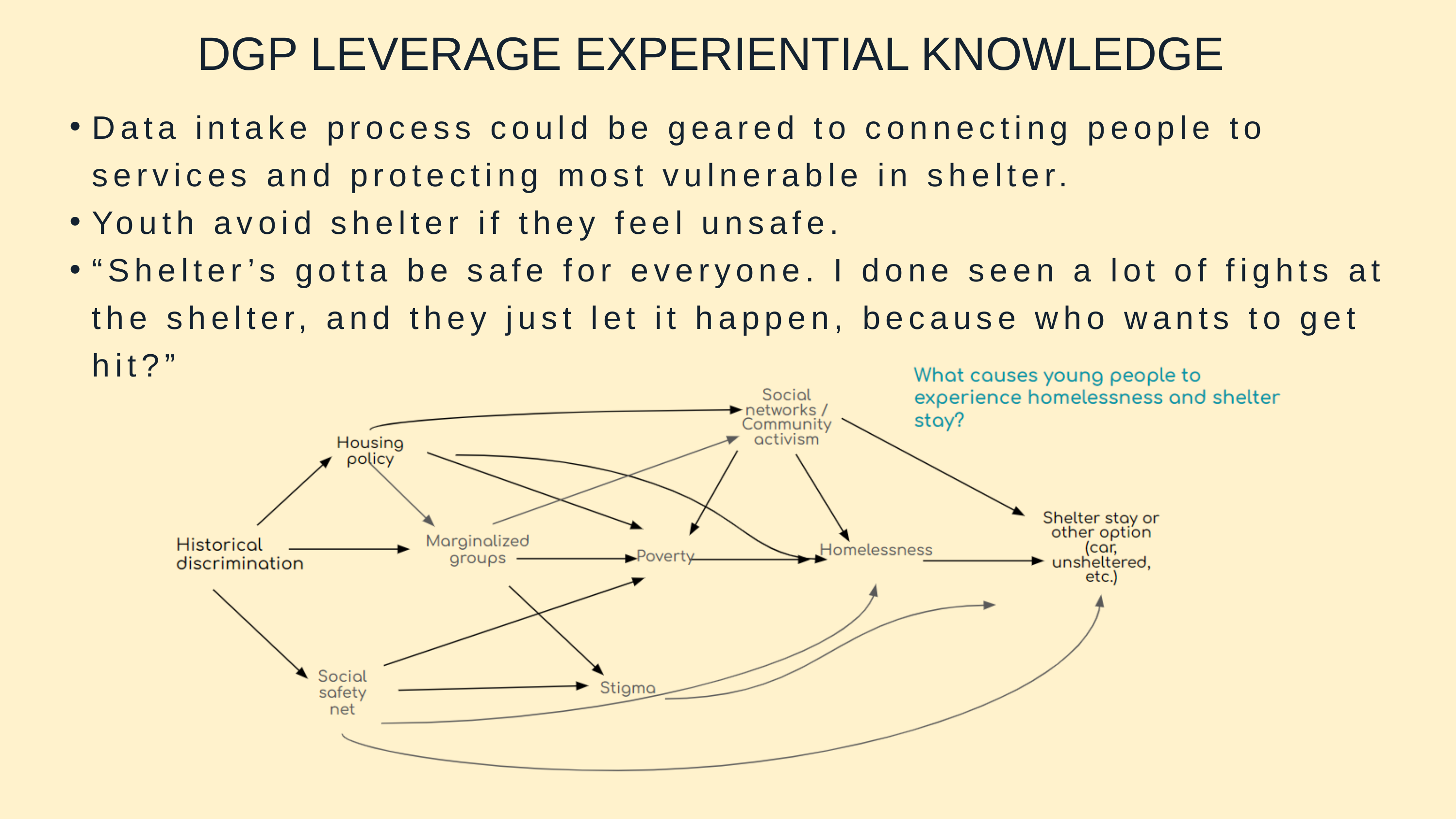

DGP LEVERAGE EXPERIENTIAL KNOWLEDGE
Data intake process could be geared to connecting people to services and protecting most vulnerable in shelter.
Youth avoid shelter if they feel unsafe.
“Shelter’s gotta be safe for everyone. I done seen a lot of fights at the shelter, and they just let it happen, because who wants to get hit?”